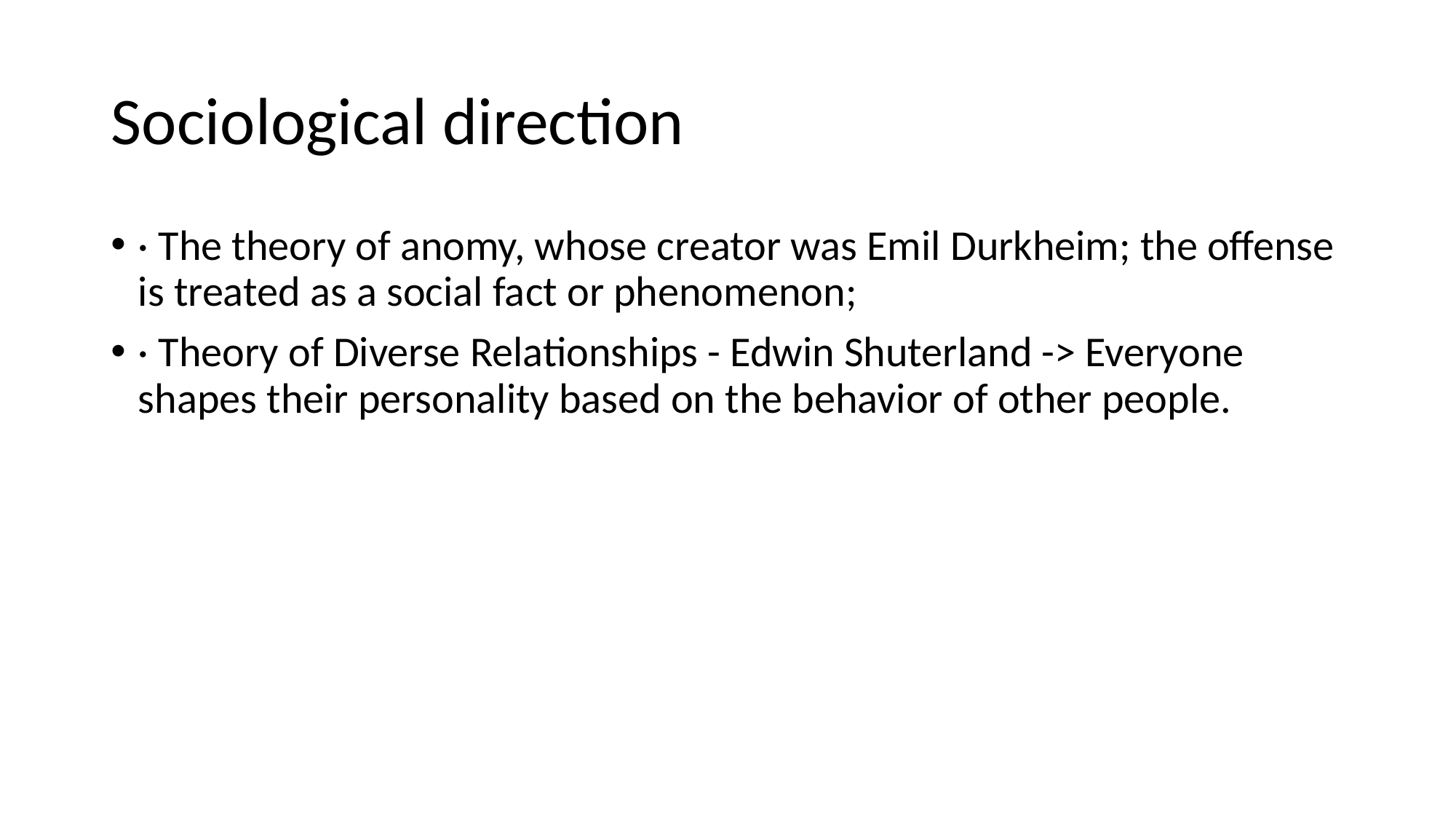

# Sociological direction
· The theory of anomy, whose creator was Emil Durkheim; the offense is treated as a social fact or phenomenon;
· Theory of Diverse Relationships - Edwin Shuterland -> Everyone shapes their personality based on the behavior of other people.